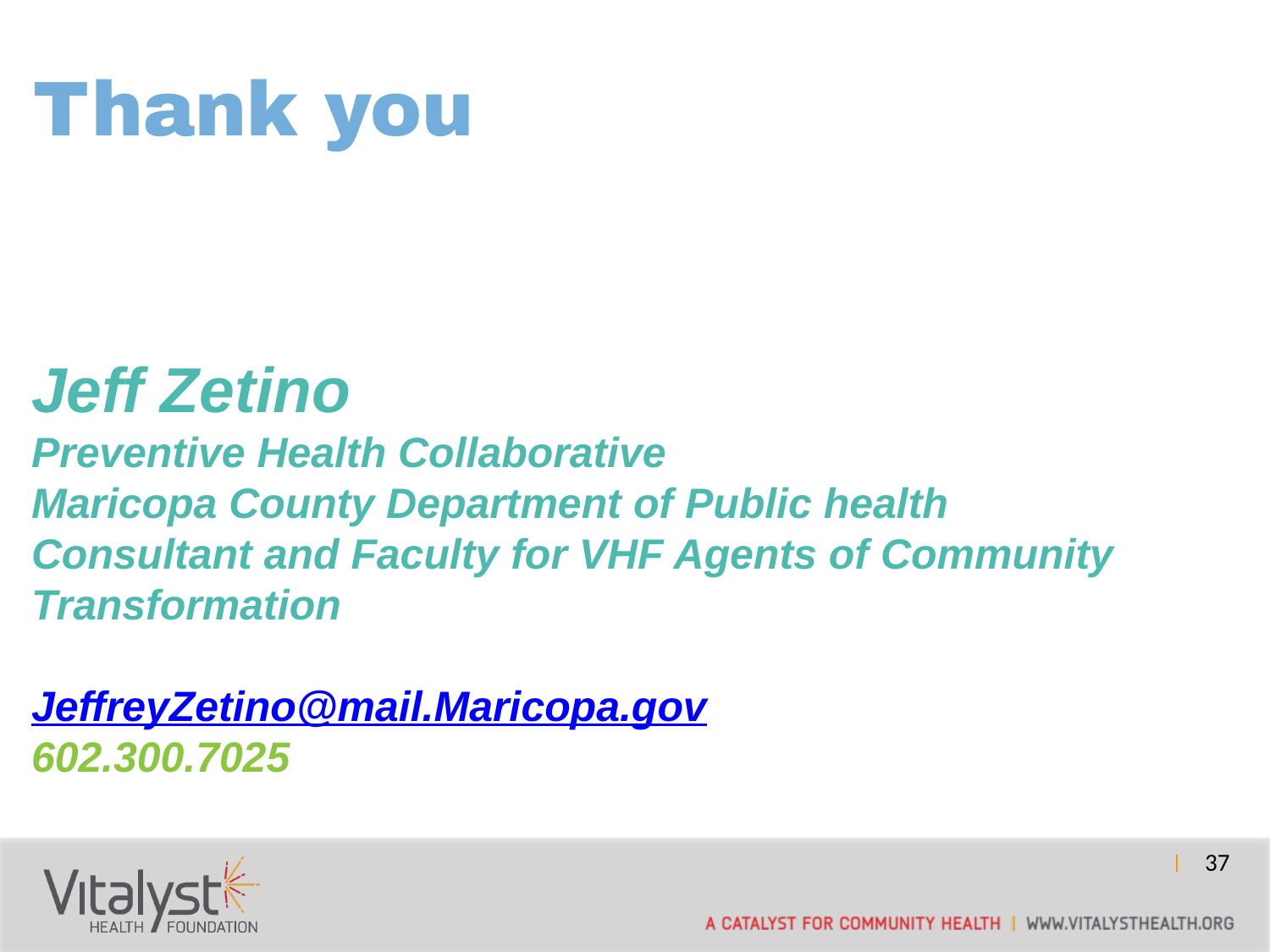

Thank you
Jeff Zetino
Preventive Health Collaborative
Maricopa County Department of Public health
Consultant and Faculty for VHF Agents of Community Transformation

JeffreyZetino@mail.Maricopa.gov
602.300.7025